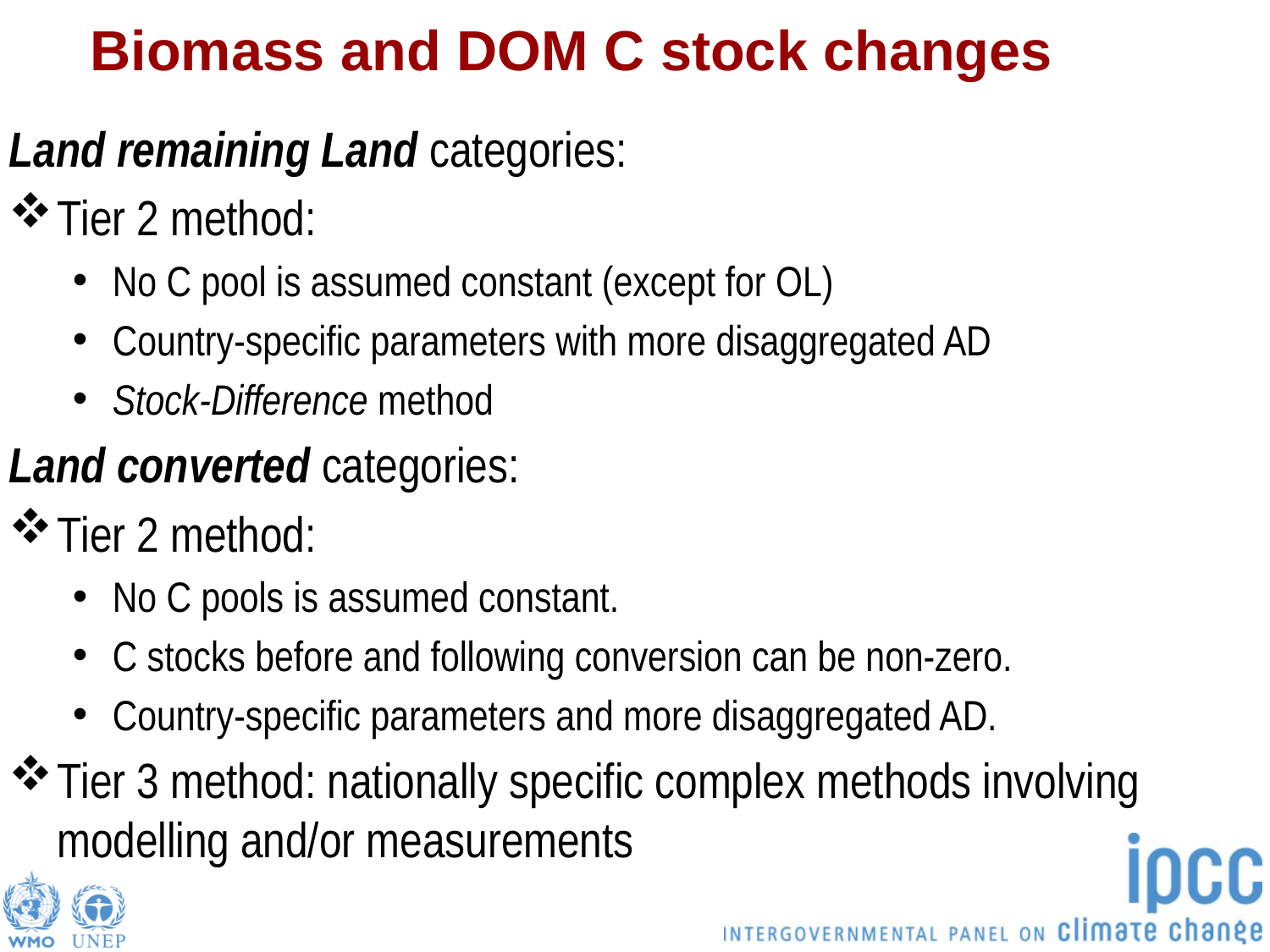

Biomass and DOM C stock changes
#
Land remaining Land categories:
Tier 2 method:
No C pool is assumed constant (except for OL)
Country-specific parameters with more disaggregated AD
Stock-Difference method
Land converted categories:
Tier 2 method:
No C pools is assumed constant.
C stocks before and following conversion can be non-zero.
Country-specific parameters and more disaggregated AD.
Tier 3 method: nationally specific complex methods involving modelling and/or measurements